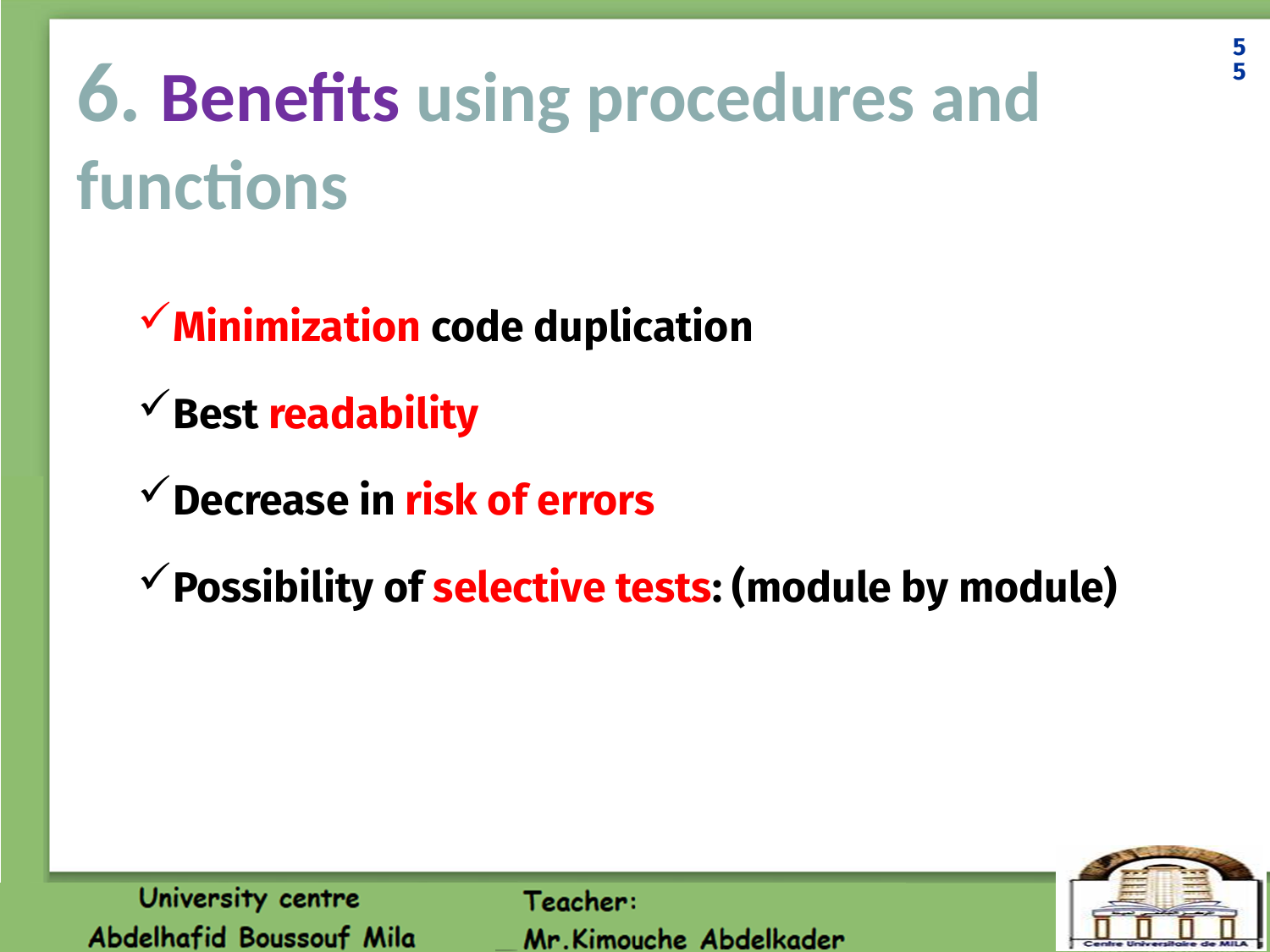

55
# 6. Benefits using procedures and functions
Minimization code duplication
Best readability
Decrease in risk of errors
Possibility of selective tests: (module by module)